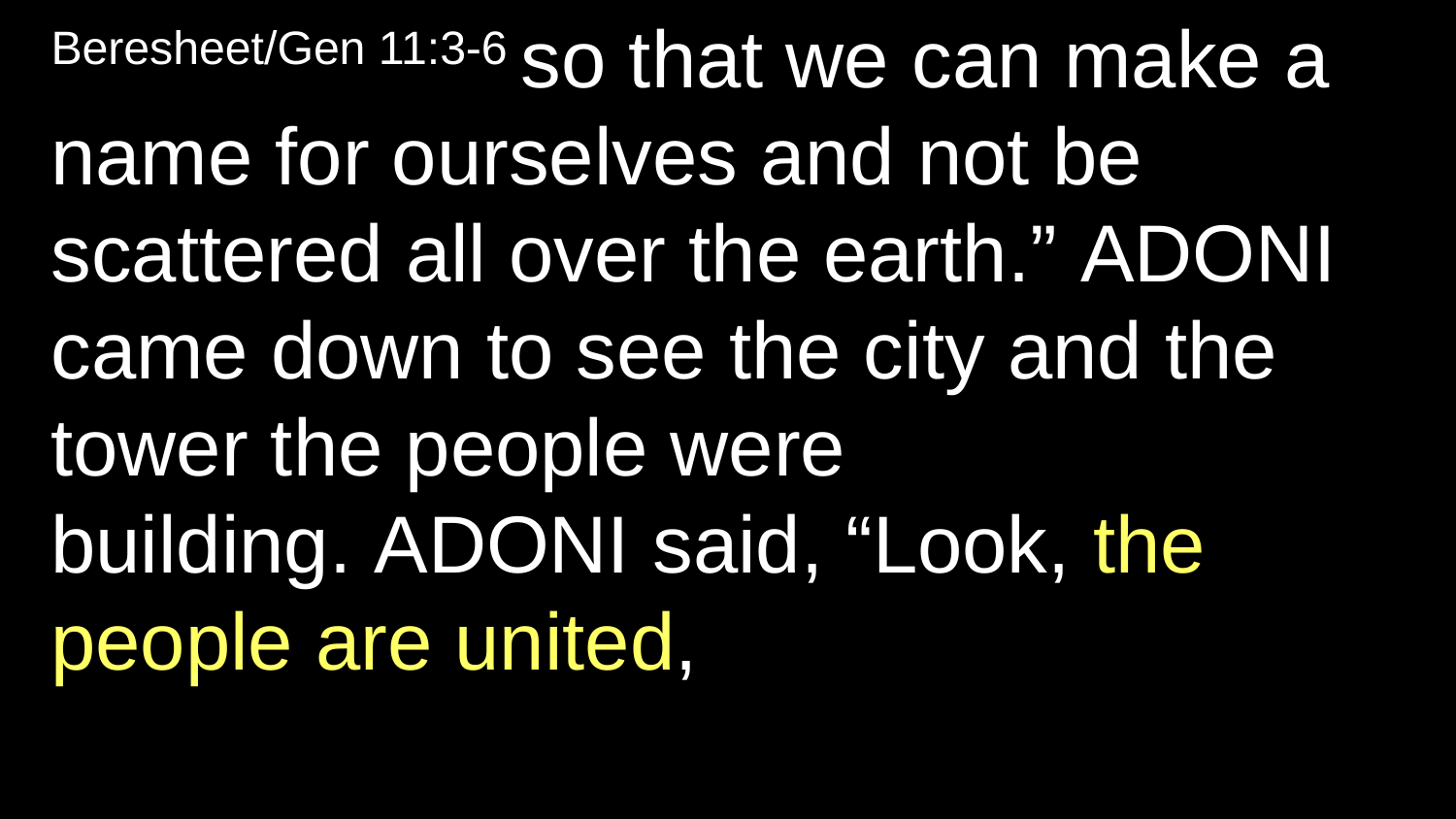

Beresheet/Gen 11:3-6 so that we can make a name for ourselves and not be scattered all over the earth.” Adoni came down to see the city and the tower the people were building. Adoni said, “Look, the people are united,